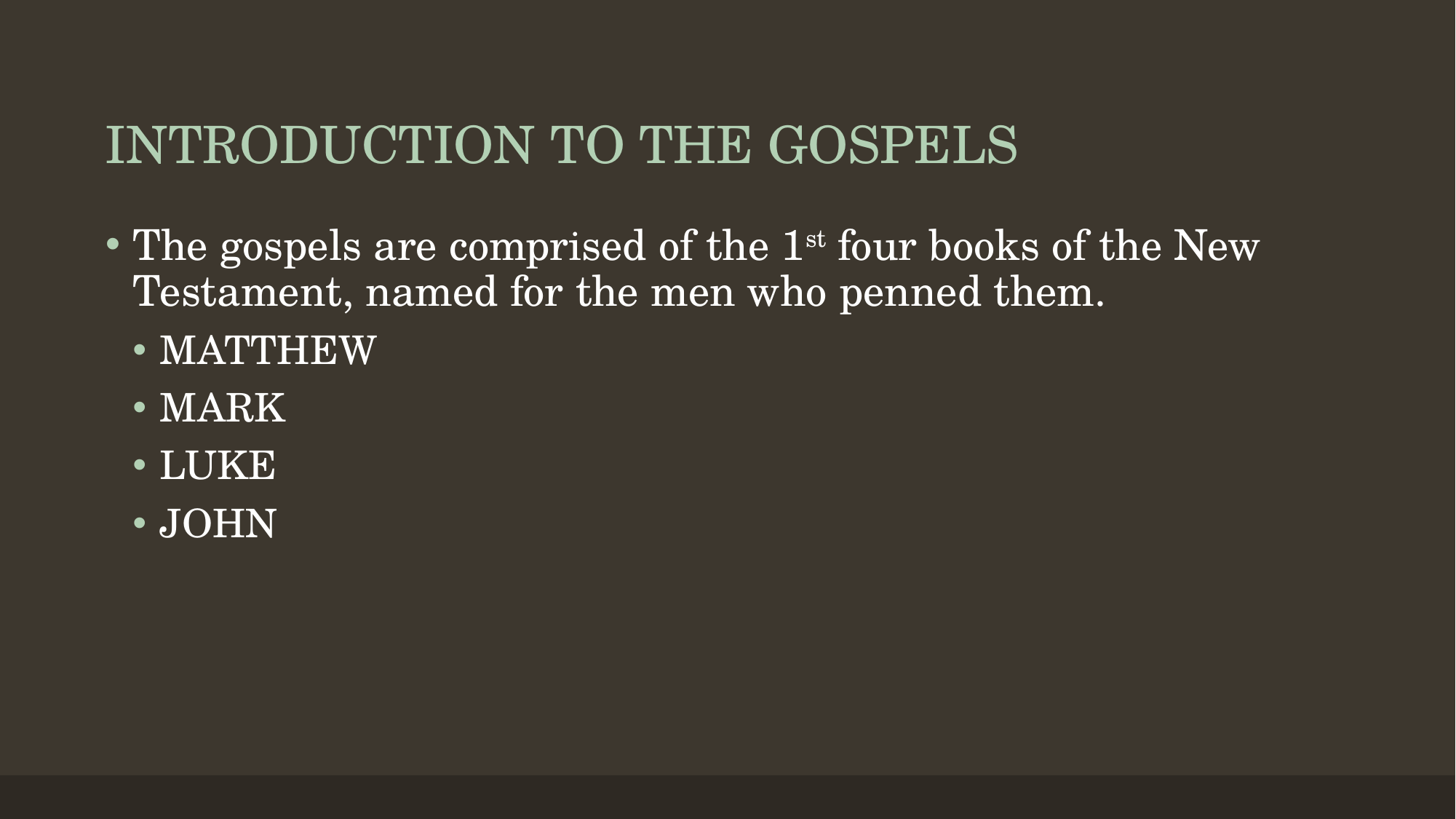

# INTRODUCTION TO THE GOSPELS
The gospels are comprised of the 1st four books of the New Testament, named for the men who penned them.
MATTHEW
MARK
LUKE
JOHN